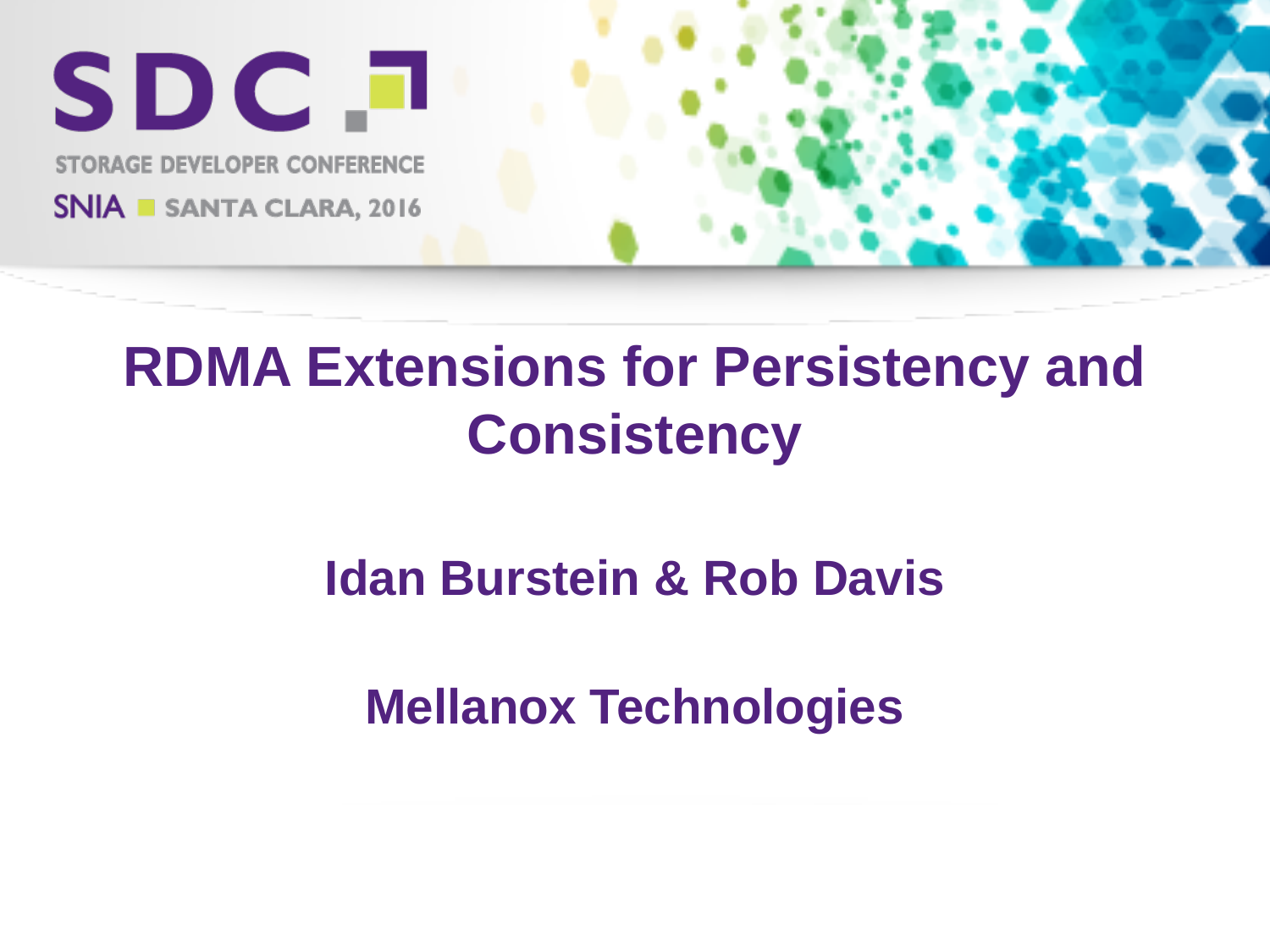

# RDMA Extensions for Persistency and Consistency
Idan Burstein & Rob Davis
Mellanox Technologies